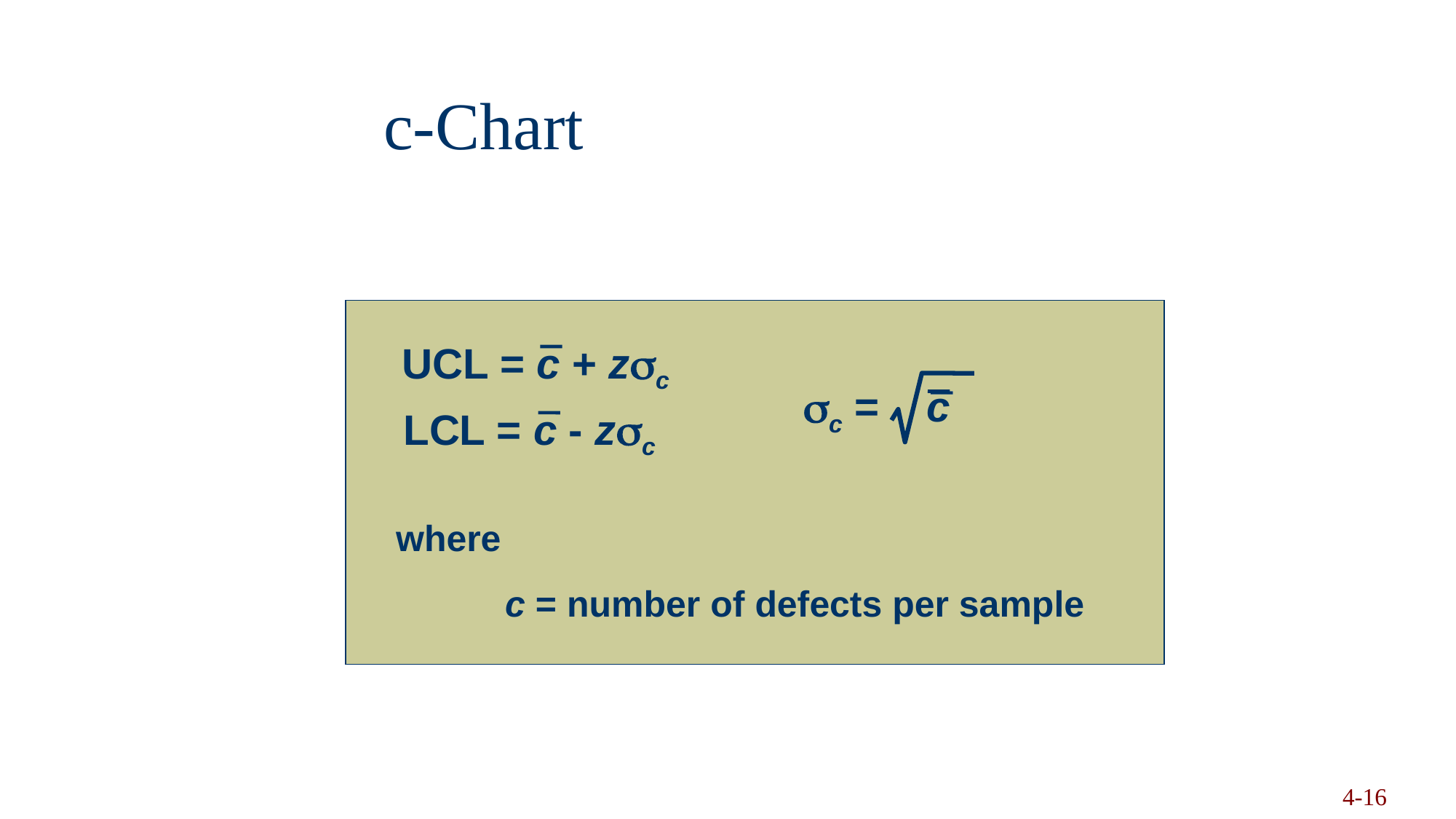

# c-Chart

UCL = c + zσc

σc =    c

LCL = c - zσc

where

	c = number of defects per sample
Copyright 2006 John Wiley & Sons, Inc.
4-16